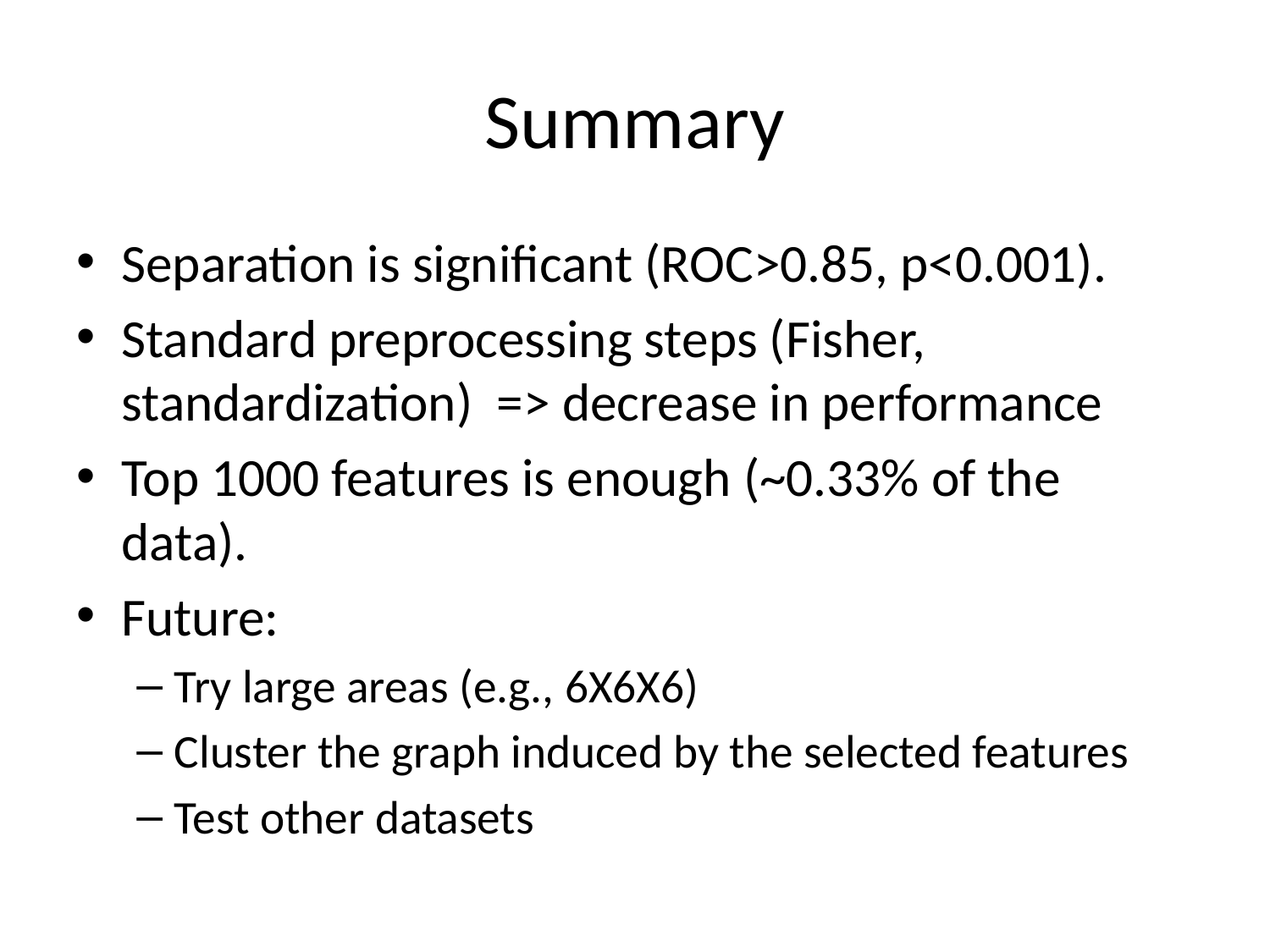

# Summary
Separation is significant (ROC>0.85, p<0.001).
Standard preprocessing steps (Fisher, standardization)  => decrease in performance
Top 1000 features is enough (~0.33% of the data).
Future:
Try large areas (e.g., 6X6X6)
Cluster the graph induced by the selected features
Test other datasets